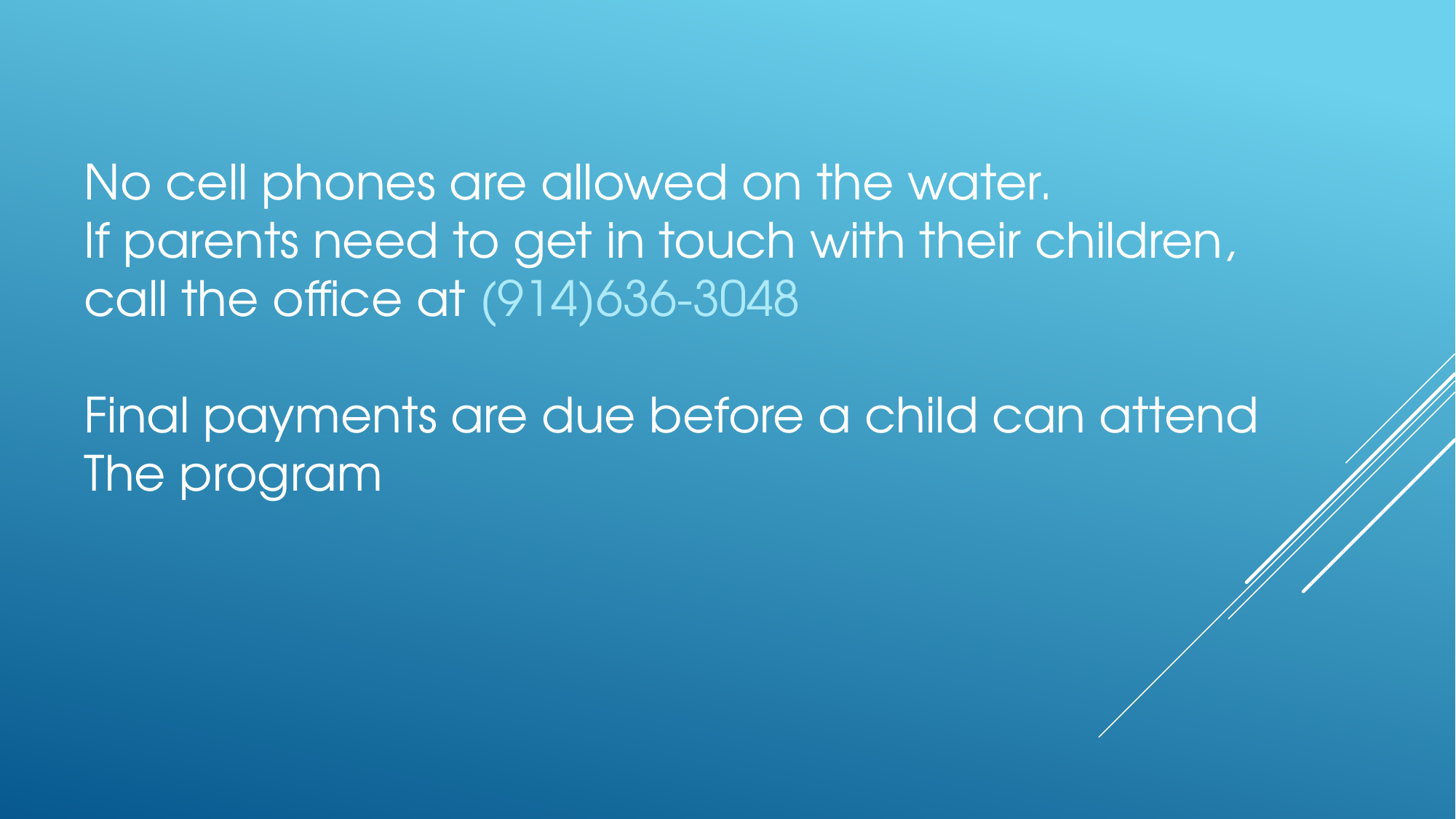

No cell phones are allowed on the water.
If parents need to get in touch with their children,
call the office at (914)636-3048

Final payments are due before a child can attend
The program

#